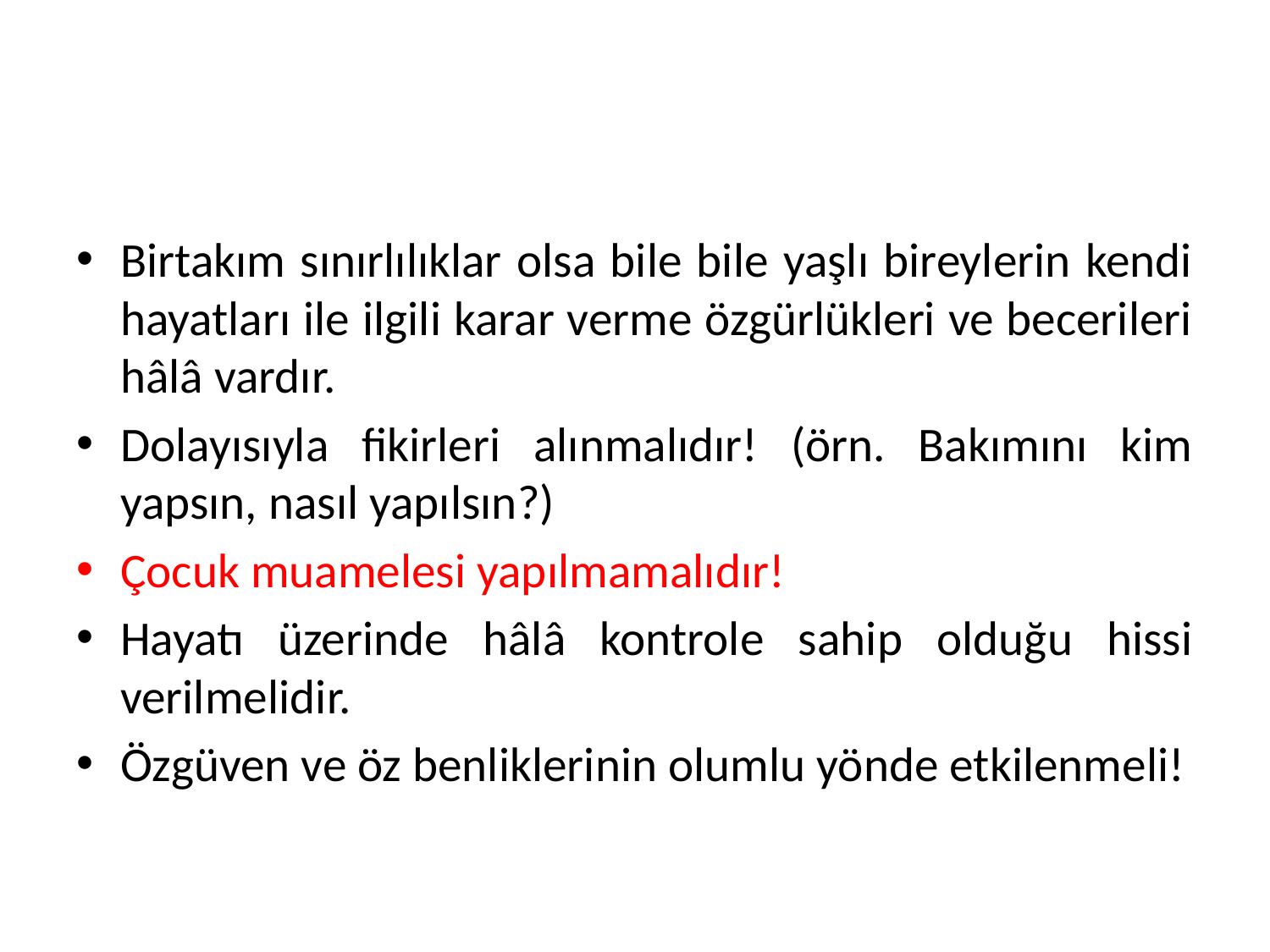

#
Birtakım sınırlılıklar olsa bile bile yaşlı bireylerin kendi hayatları ile ilgili karar verme özgürlükleri ve becerileri hâlâ vardır.
Dolayısıyla fikirleri alınmalıdır! (örn. Bakımını kim yapsın, nasıl yapılsın?)
Çocuk muamelesi yapılmamalıdır!
Hayatı üzerinde hâlâ kontrole sahip olduğu hissi verilmelidir.
Özgüven ve öz benliklerinin olumlu yönde etkilenmeli!